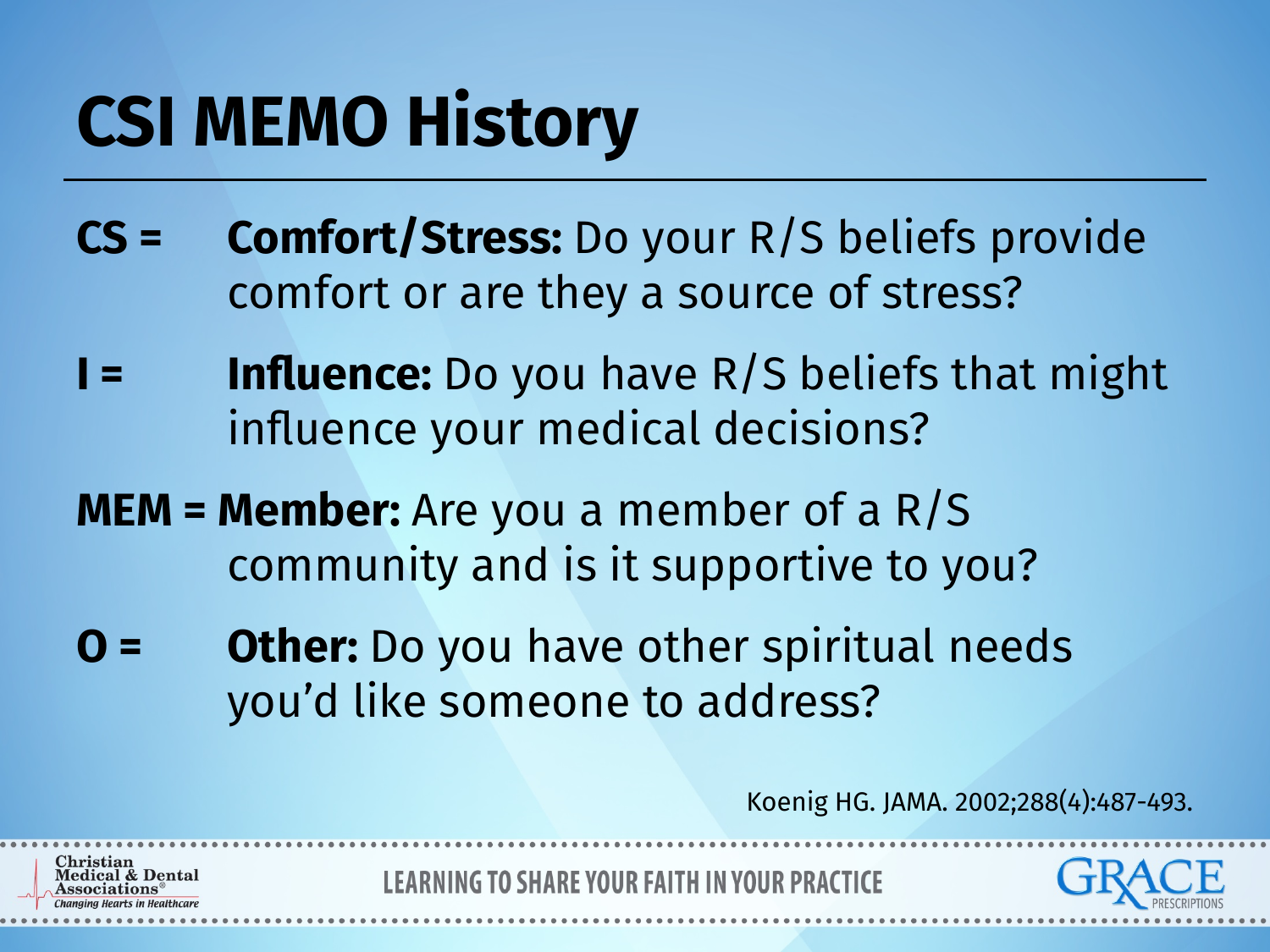

# CSI MEMO History
CS = 	Comfort/Stress: Do your R/S beliefs provide comfort or are they a source of stress?
I = 	Influence: Do you have R/S beliefs that might influence your medical decisions?
MEM = Member: Are you a member of a R/S community and is it supportive to you?
O = 	Other: Do you have other spiritual needs you’d like someone to address?
Koenig HG. JAMA. 2002;288(4):487-493.